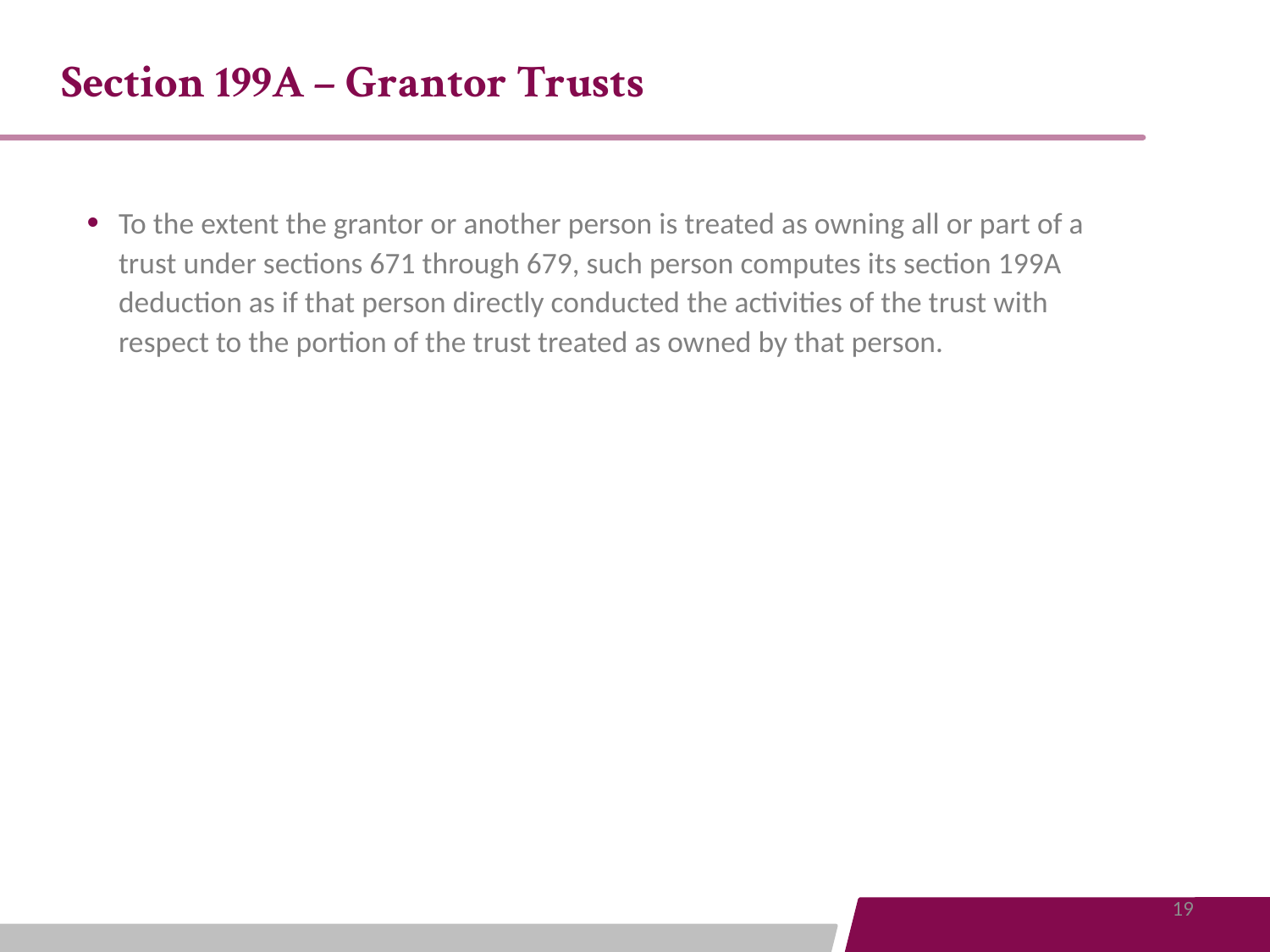

Section 199A – Grantor Trusts
To the extent the grantor or another person is treated as owning all or part of a trust under sections 671 through 679, such person computes its section 199A deduction as if that person directly conducted the activities of the trust with respect to the portion of the trust treated as owned by that person.
19